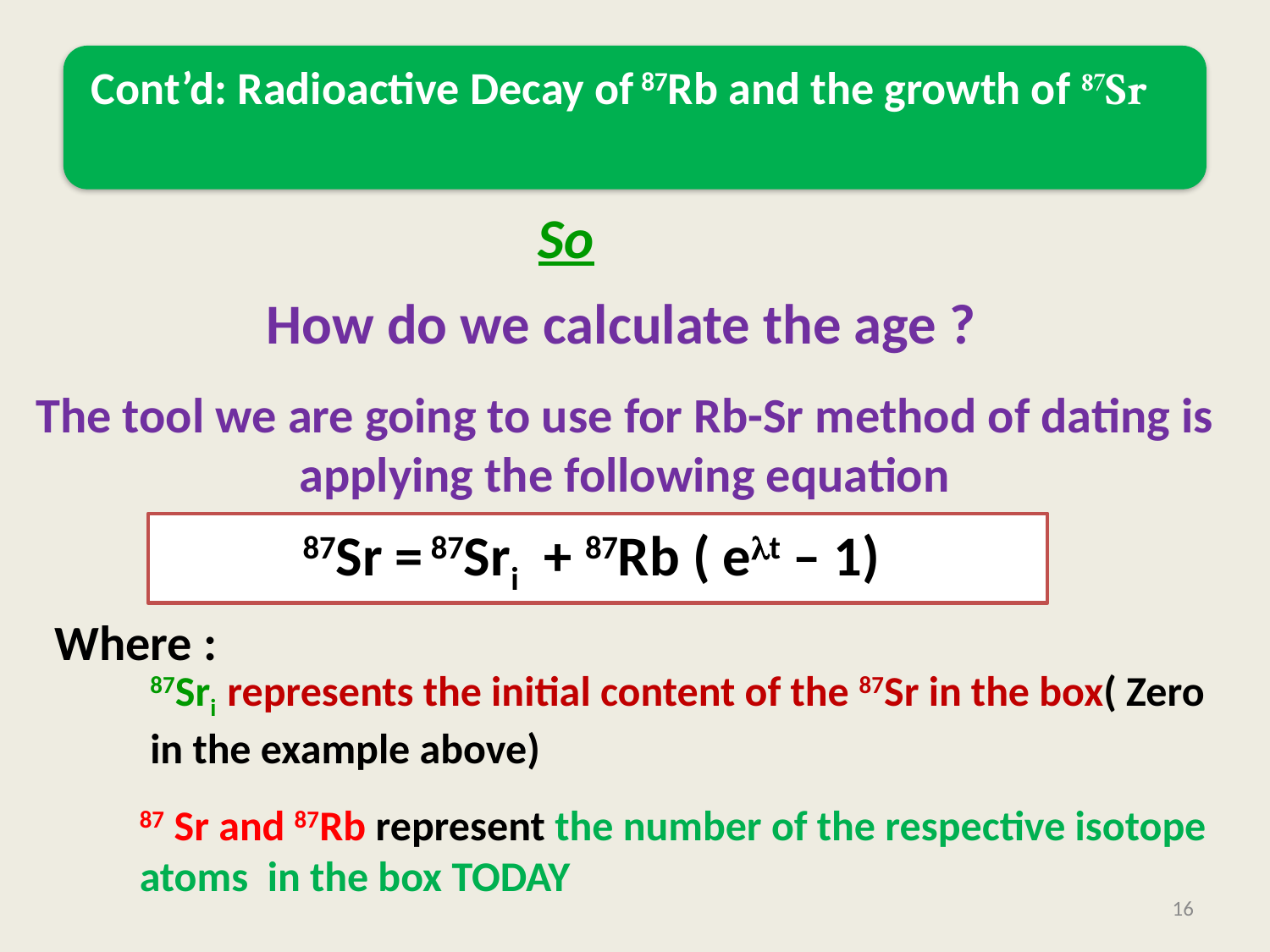

Cont’d: Radioactive Decay of 87Rb and the growth of 87Sr
So
  How do we calculate the age ?
The tool we are going to use for Rb-Sr method of dating is applying the following equation
87Sr = 87Sri  + 87Rb ( eλt – 1)
Where :
87Sri  represents the initial content of the 87Sr in the box( Zero in the example above)
87 Sr and 87Rb represent the number of the respective isotope atoms  in the box TODAY
16